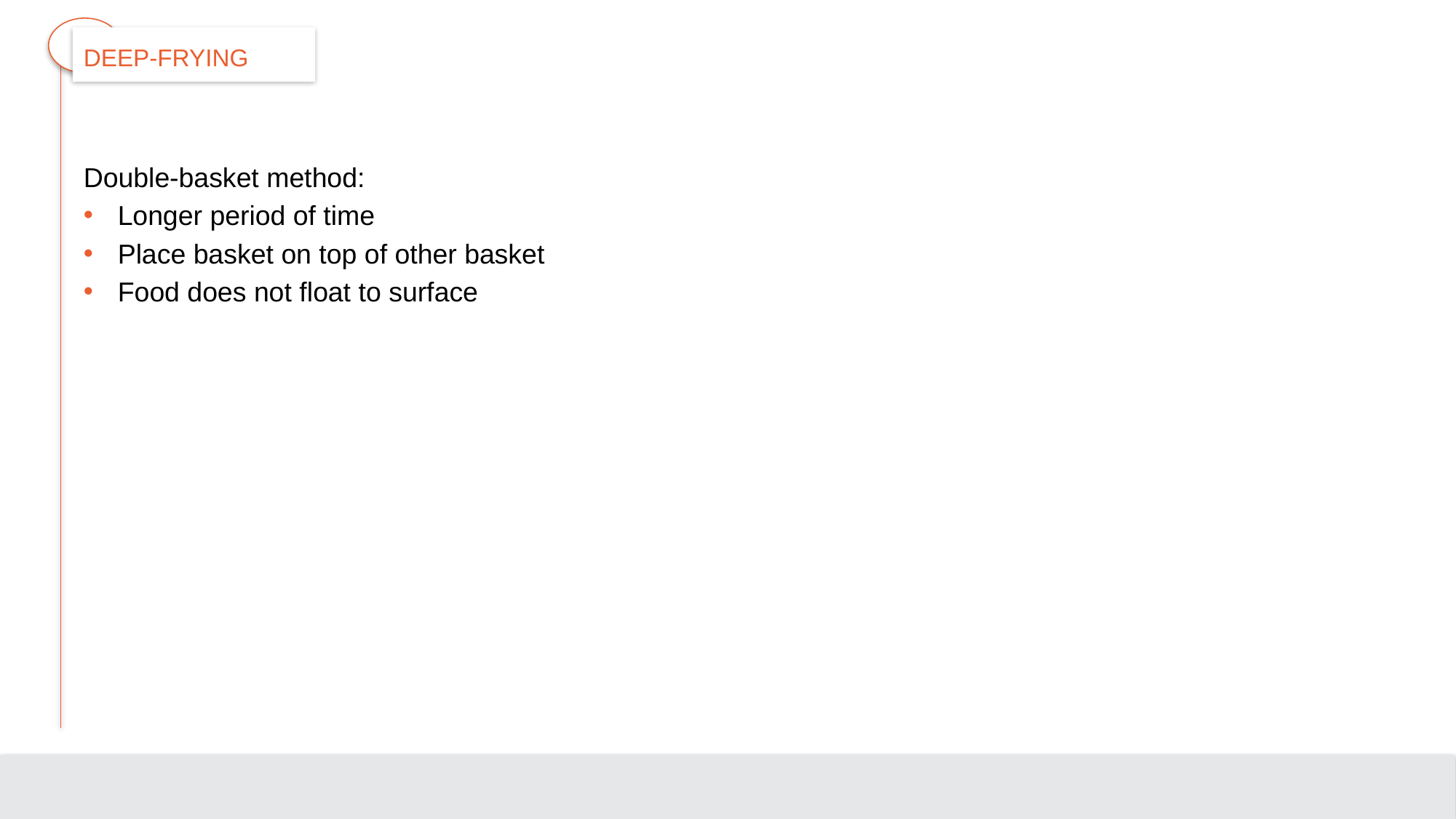

# Deep-Frying
Double-basket method:
Longer period of time
Place basket on top of other basket
Food does not float to surface